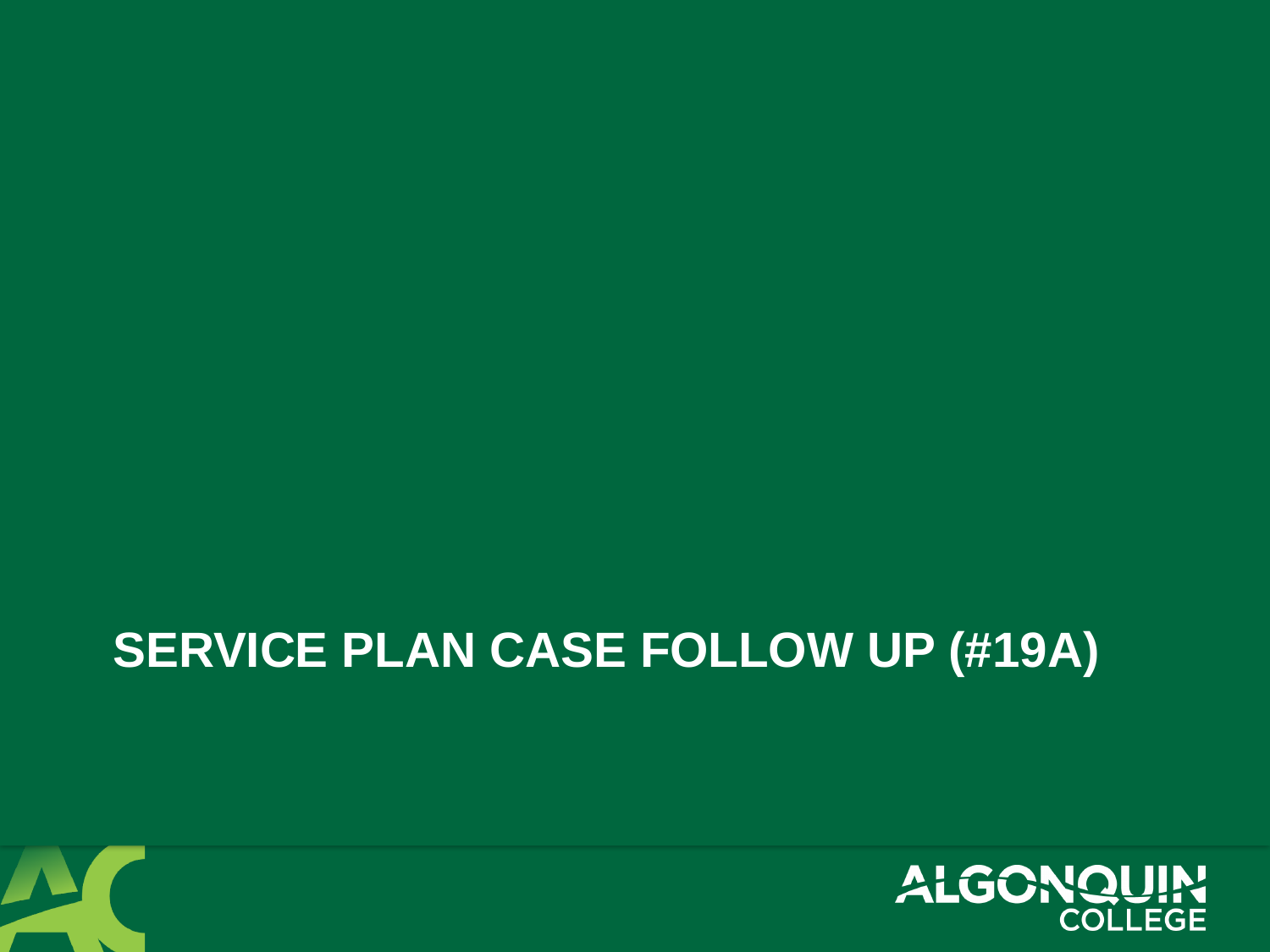

# Service plan case follow up (#19A)